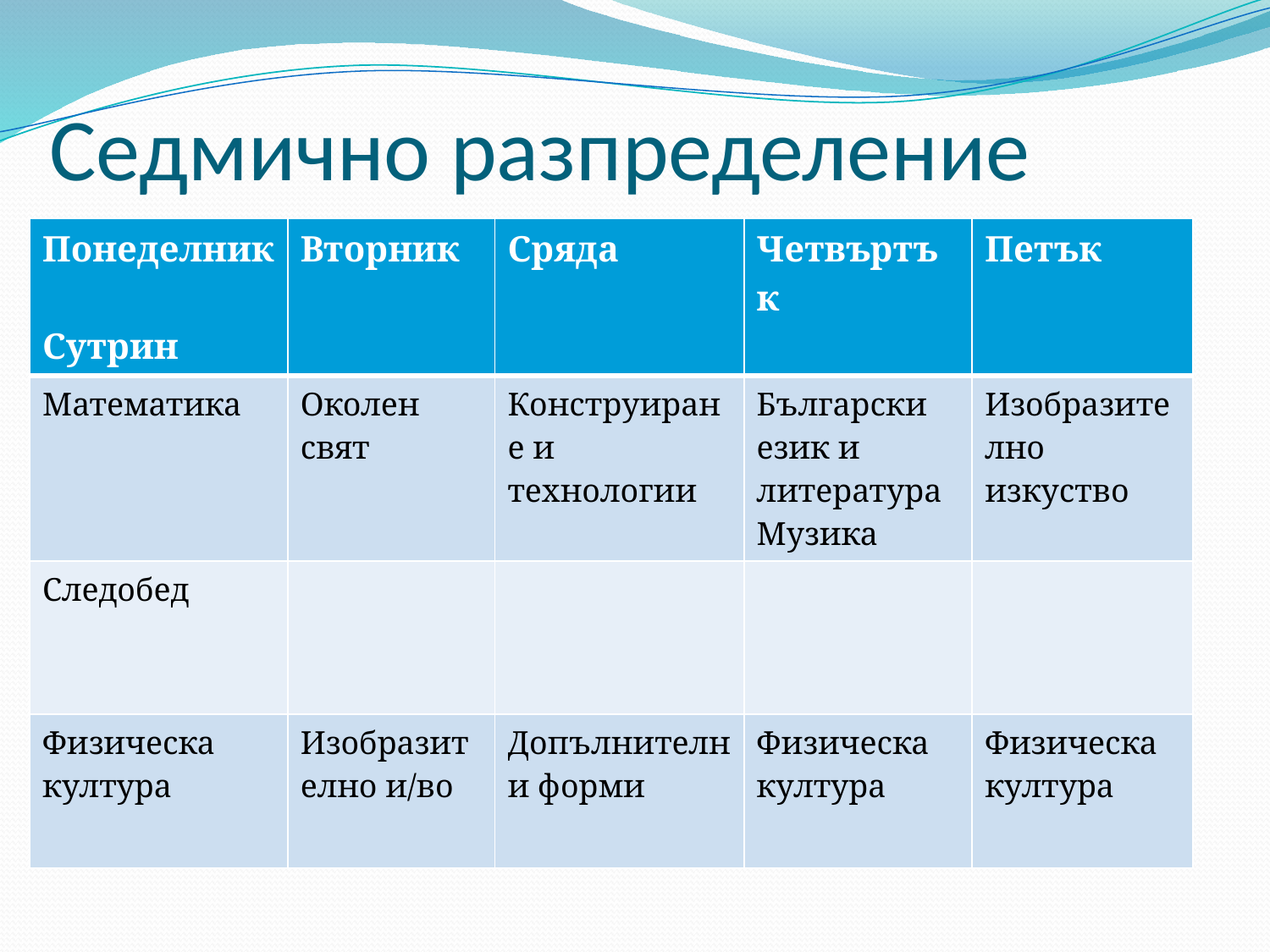

# Седмично разпределение
| Понеделник Сутрин | Вторник | Сряда | Четвъртък | Петък |
| --- | --- | --- | --- | --- |
| Математика | Околен свят | Конструиране и технологии | Български език и литература Музика | Изобразително изкуство |
| Следобед |  |  |  |  |
| Физическа култура | Изобразително и/во | Допълнителни форми | Физическа култура | Физическа култура |